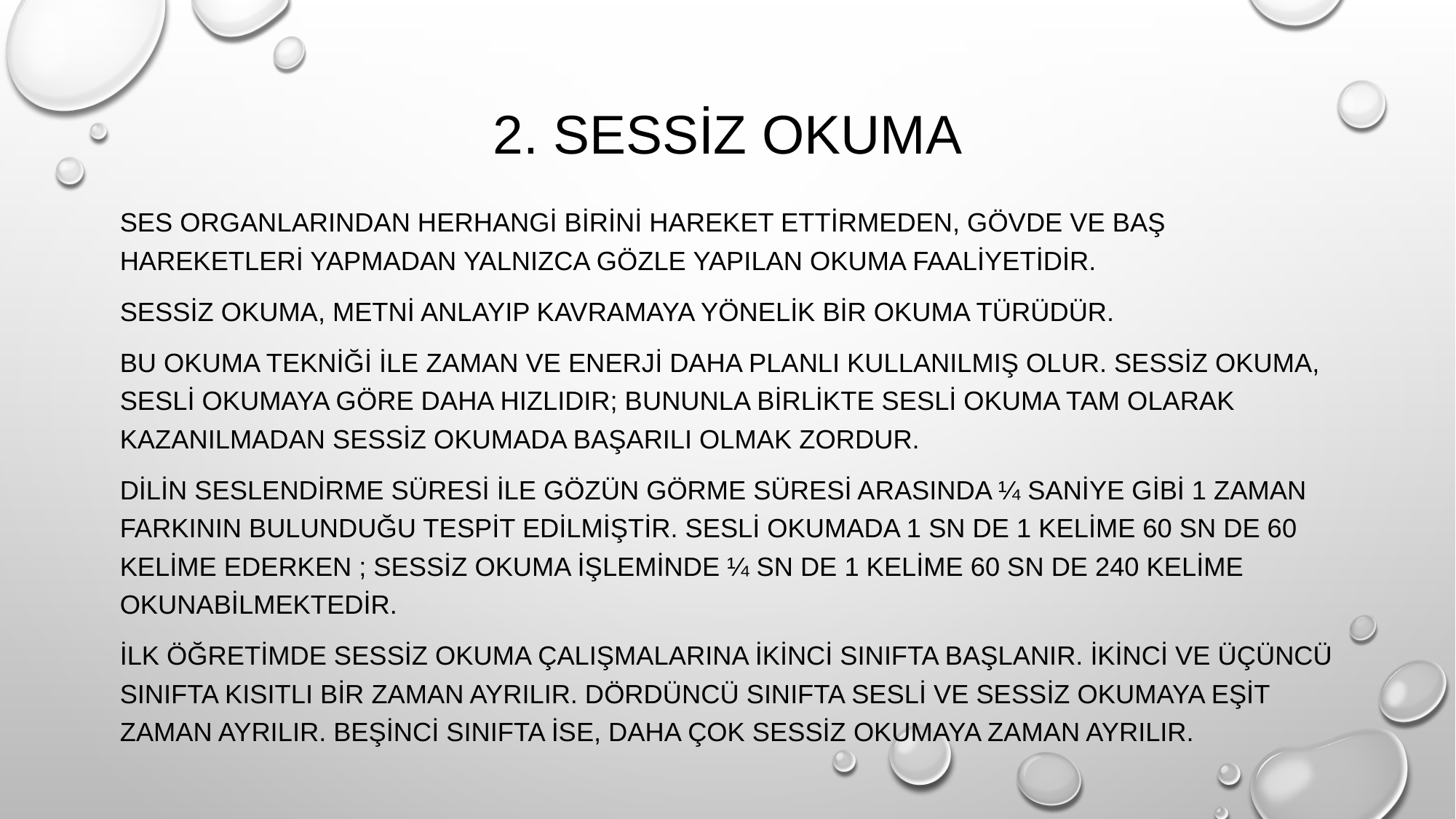

# 2. Sessiz okuma
ses organlarından herhangi birini hareket ettirmeden, gövde ve baş hareketleri yapmadan yalnızca gözle yapılan okuma faaliyetidir.
Sessiz okuma, metni anlayıp kavramaya yönelik bir okuma türüdür.
Bu okuma tekniği ile zaman ve enerji daha planlı kullanılmış olur. Sessiz okuma, sesli okumaya göre daha hızlıdır; bununla birlikte sesli okuma tam olarak kazanılmadan sessiz okumada başarılı olmak zordur.
Dilin seslendirme süresi ile gözün görme süresi arasında ¼ saniye gibi 1 zaman farkının bulunduğu tespit edilmiştir. Sesli okumada 1 sn de 1 kelime 60 sn de 60 kelime ederken ; sessiz okuma işleminde ¼ sn de 1 kelime 60 sn de 240 kelime okunabilmektedir.
İlk öğretimde sessiz okuma çalışmalarına ikinci sınıfta başlanır. İkinci ve üçüncü sınıfta kısıtlı bir zaman ayrılır. Dördüncü sınıfta sesli ve sessiz okumaya eşit zaman ayrılır. Beşinci sınıfta ise, daha çok sessiz okumaya zaman ayrılır.